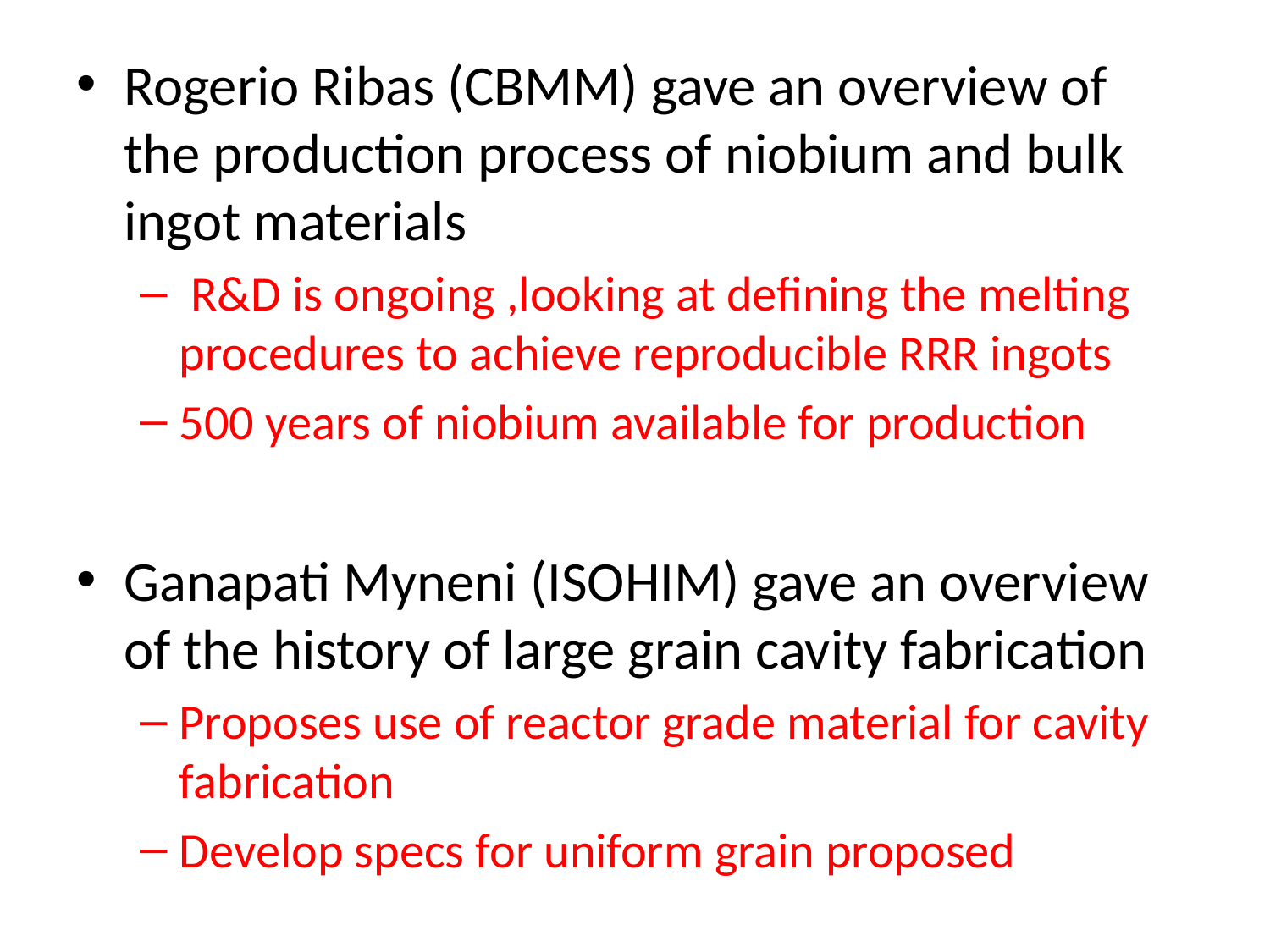

Rogerio Ribas (CBMM) gave an overview of the production process of niobium and bulk ingot materials
 R&D is ongoing ,looking at defining the melting procedures to achieve reproducible RRR ingots
500 years of niobium available for production

Ganapati Myneni (ISOHIM) gave an overview of the history of large grain cavity fabrication
Proposes use of reactor grade material for cavity fabrication
Develop specs for uniform grain proposed